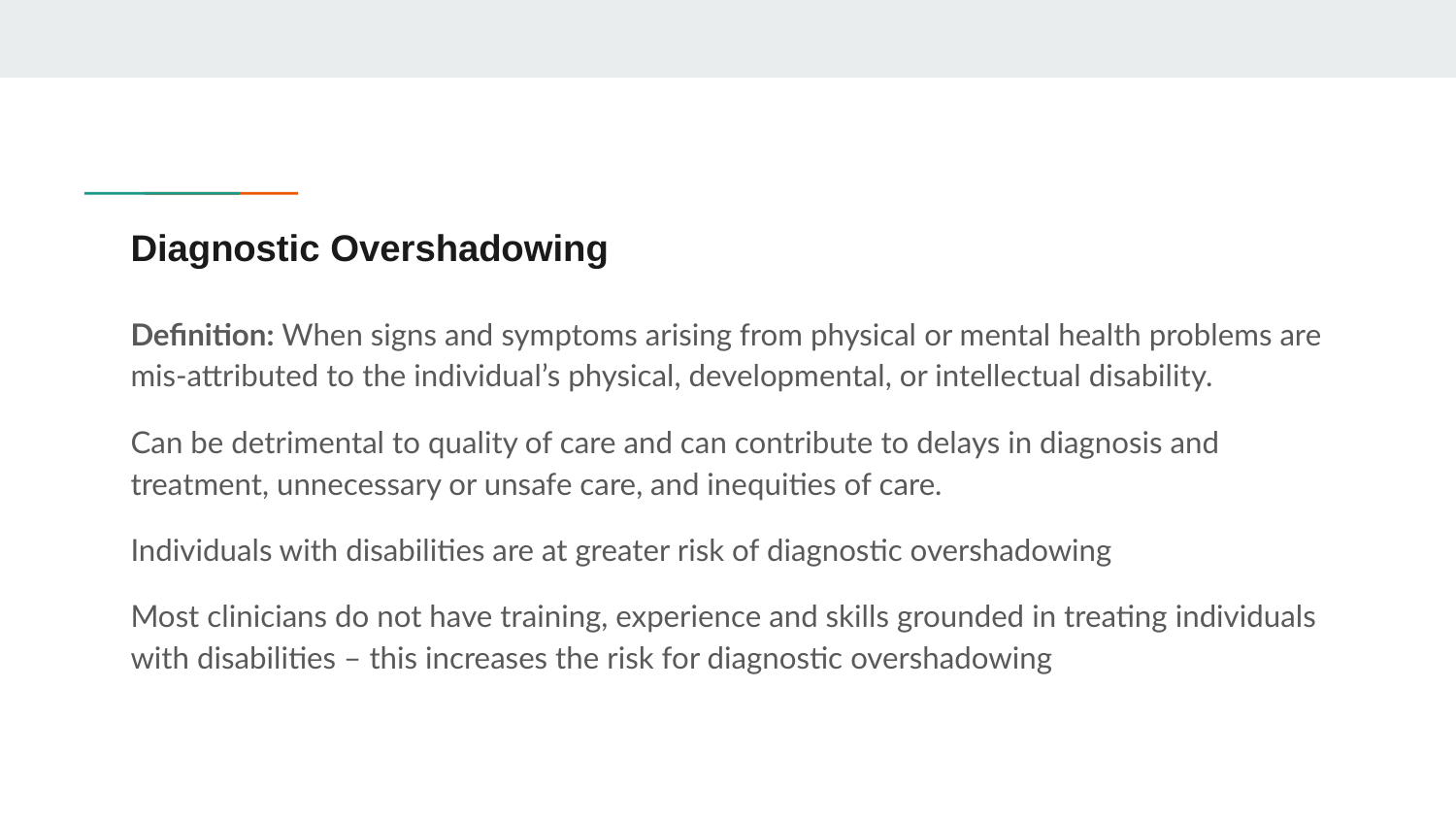

# Diagnostic Overshadowing
Definition: When signs and symptoms arising from physical or mental health problems are mis-attributed to the individual’s physical, developmental, or intellectual disability.
Can be detrimental to quality of care and can contribute to delays in diagnosis and treatment, unnecessary or unsafe care, and inequities of care.
Individuals with disabilities are at greater risk of diagnostic overshadowing
Most clinicians do not have training, experience and skills grounded in treating individuals with disabilities – this increases the risk for diagnostic overshadowing